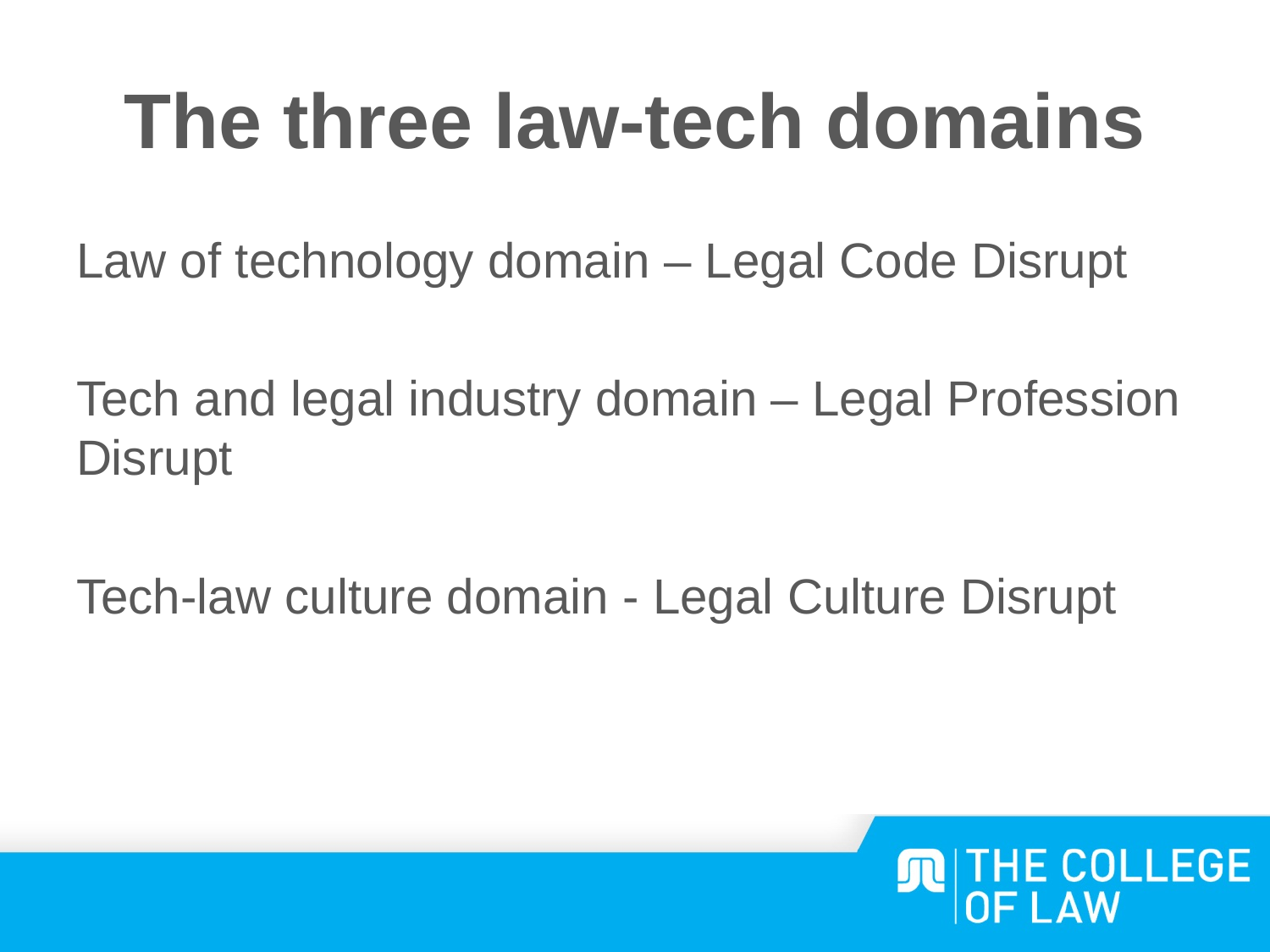

# The three law-tech domains
Law of technology domain – Legal Code Disrupt

Tech and legal industry domain – Legal Profession Disrupt

Tech-law culture domain - Legal Culture Disrupt